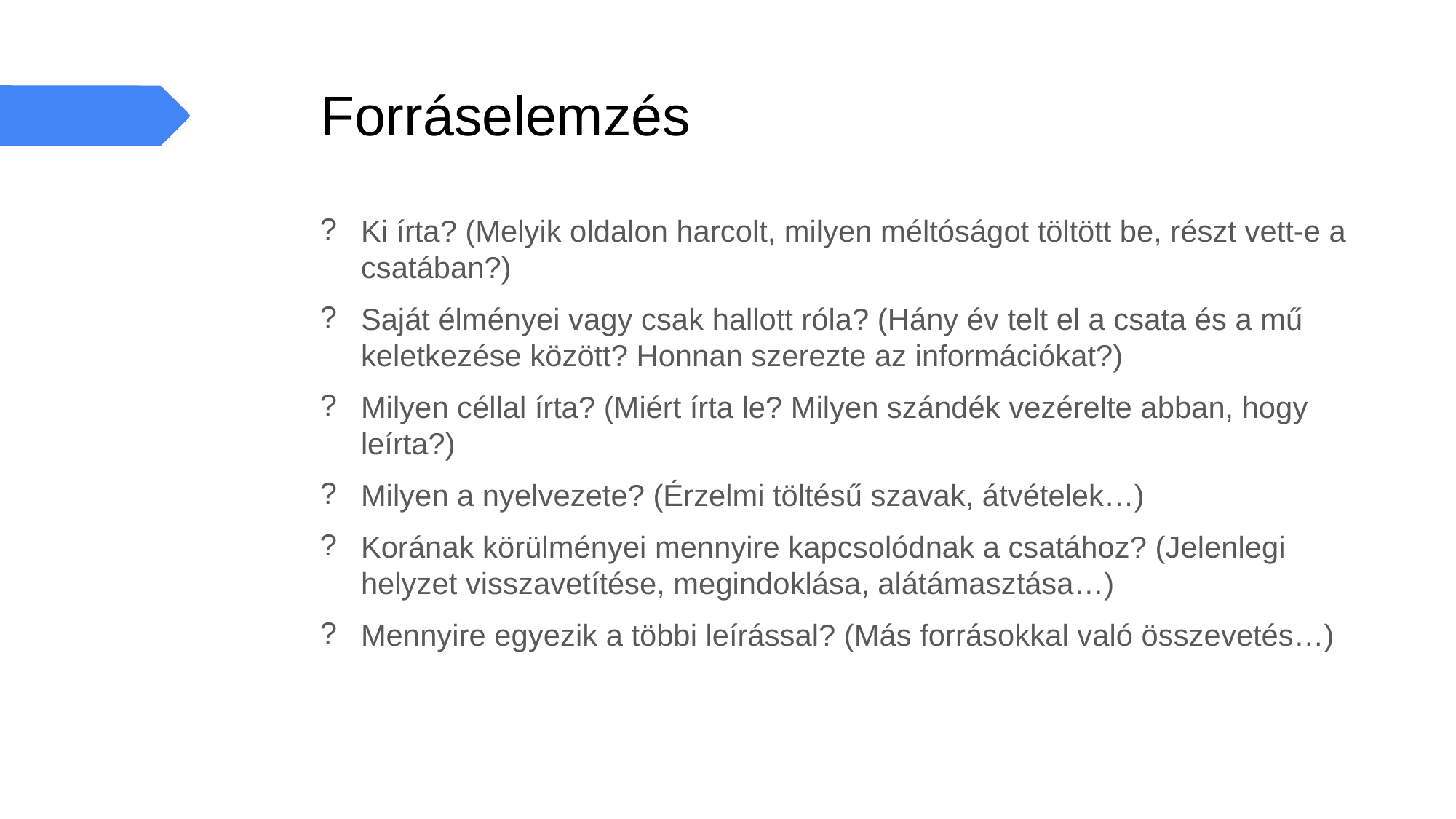

# Forráselemzés
Ki írta? (Melyik oldalon harcolt, milyen méltóságot töltött be, részt vett-e a csatában?)
Saját élményei vagy csak hallott róla? (Hány év telt el a csata és a mű keletkezése között? Honnan szerezte az információkat?)
Milyen céllal írta? (Miért írta le? Milyen szándék vezérelte abban, hogy leírta?)
Milyen a nyelvezete? (Érzelmi töltésű szavak, átvételek…)
Korának körülményei mennyire kapcsolódnak a csatához? (Jelenlegi helyzet visszavetítése, megindoklása, alátámasztása…)
Mennyire egyezik a többi leírással? (Más forrásokkal való összevetés…)